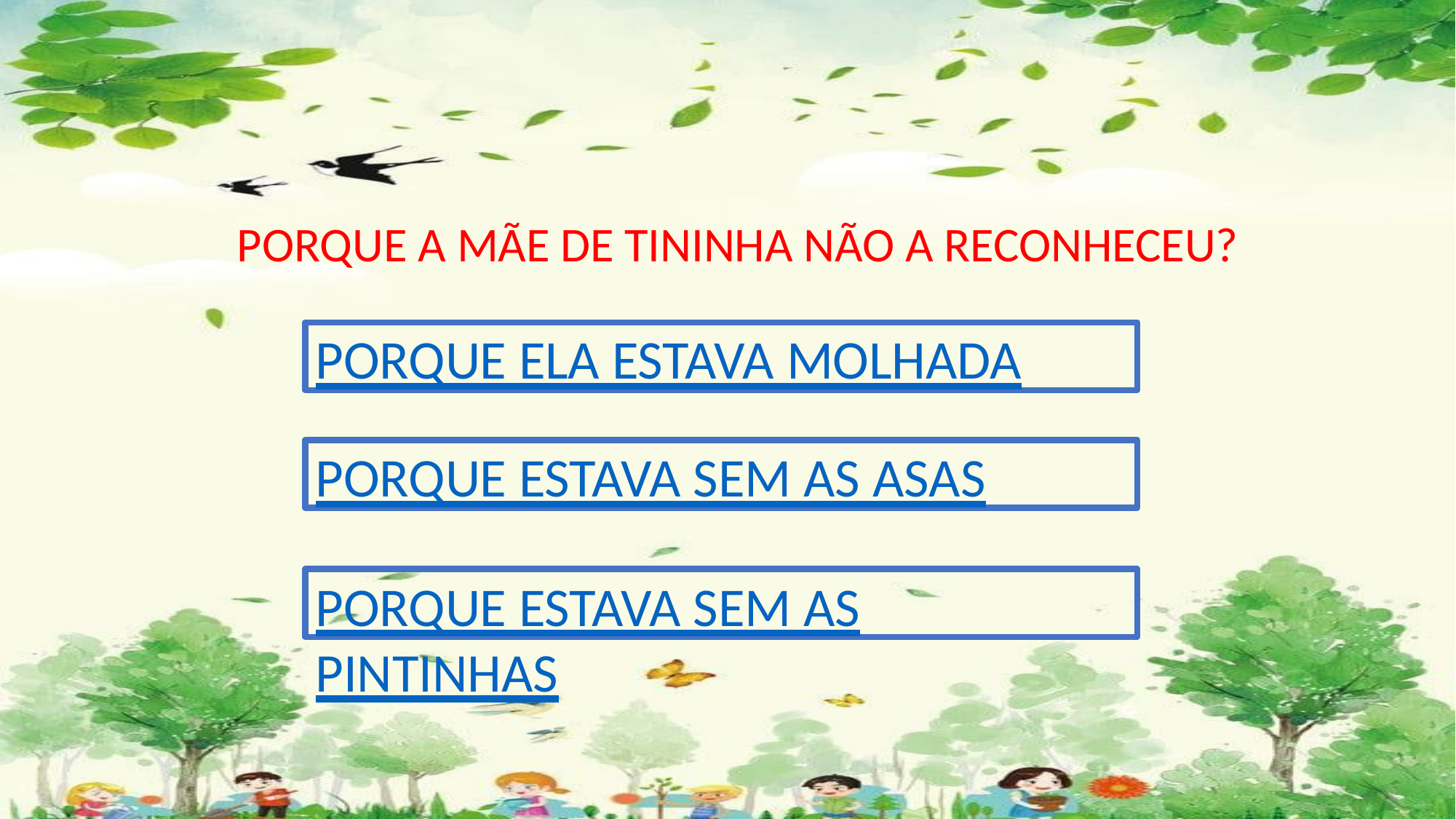

# PORQUE A MÃE DE TININHA NÃO A RECONHECEU?
PORQUE ELA ESTAVA MOLHADA
PORQUE ESTAVA SEM AS ASAS
PORQUE ESTAVA SEM AS
PINTINHAS